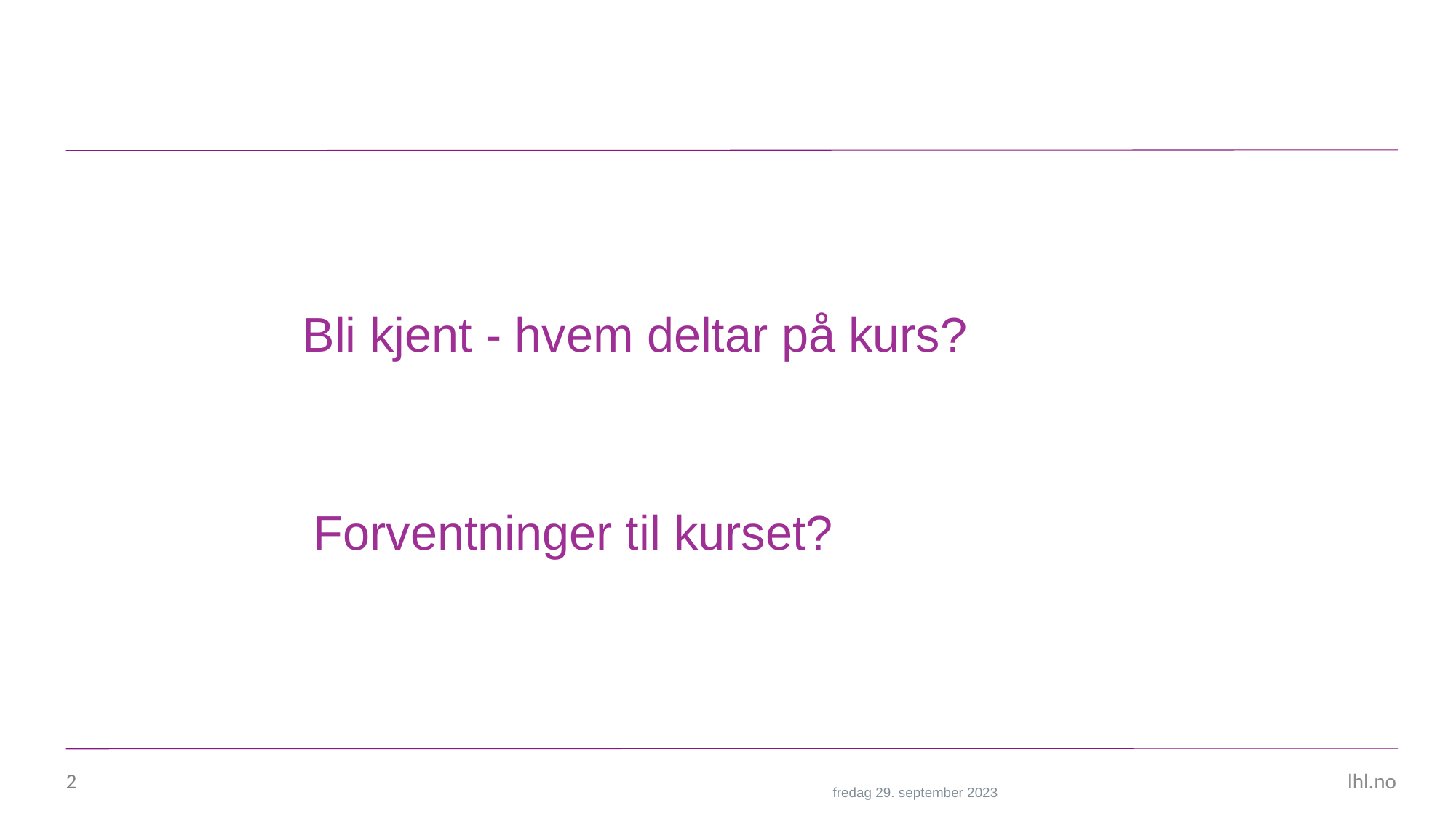

# Bli kjent - hvem deltar på kurs?
Forventninger til kurset?
2

fredag 29. september 2023